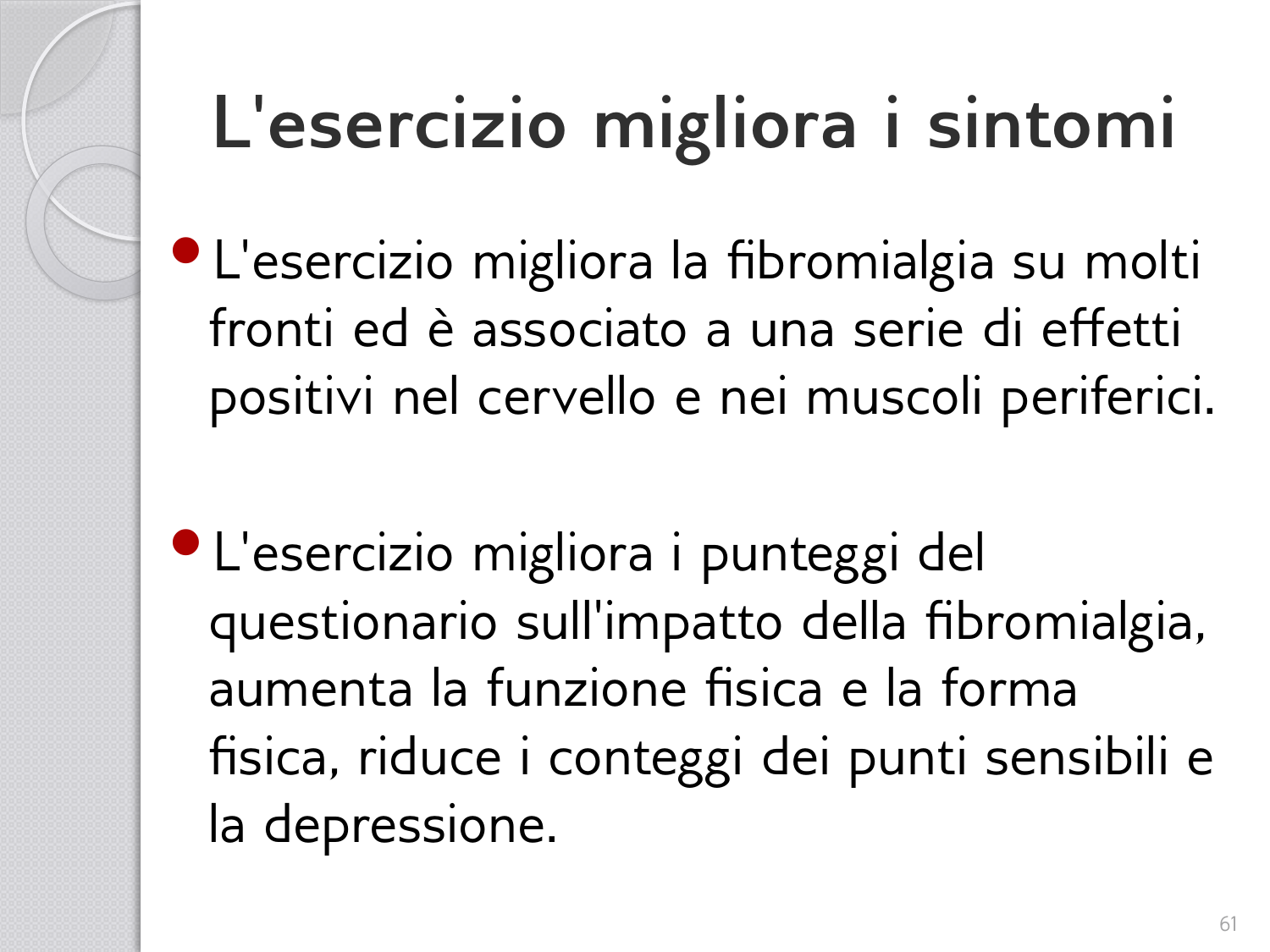

# L'esercizio migliora i sintomi
L'esercizio migliora la fibromialgia su molti fronti ed è associato a una serie di effetti positivi nel cervello e nei muscoli periferici.

L'esercizio migliora i punteggi del questionario sull'impatto della fibromialgia, aumenta la funzione fisica e la forma fisica, riduce i conteggi dei punti sensibili e la depressione.
61